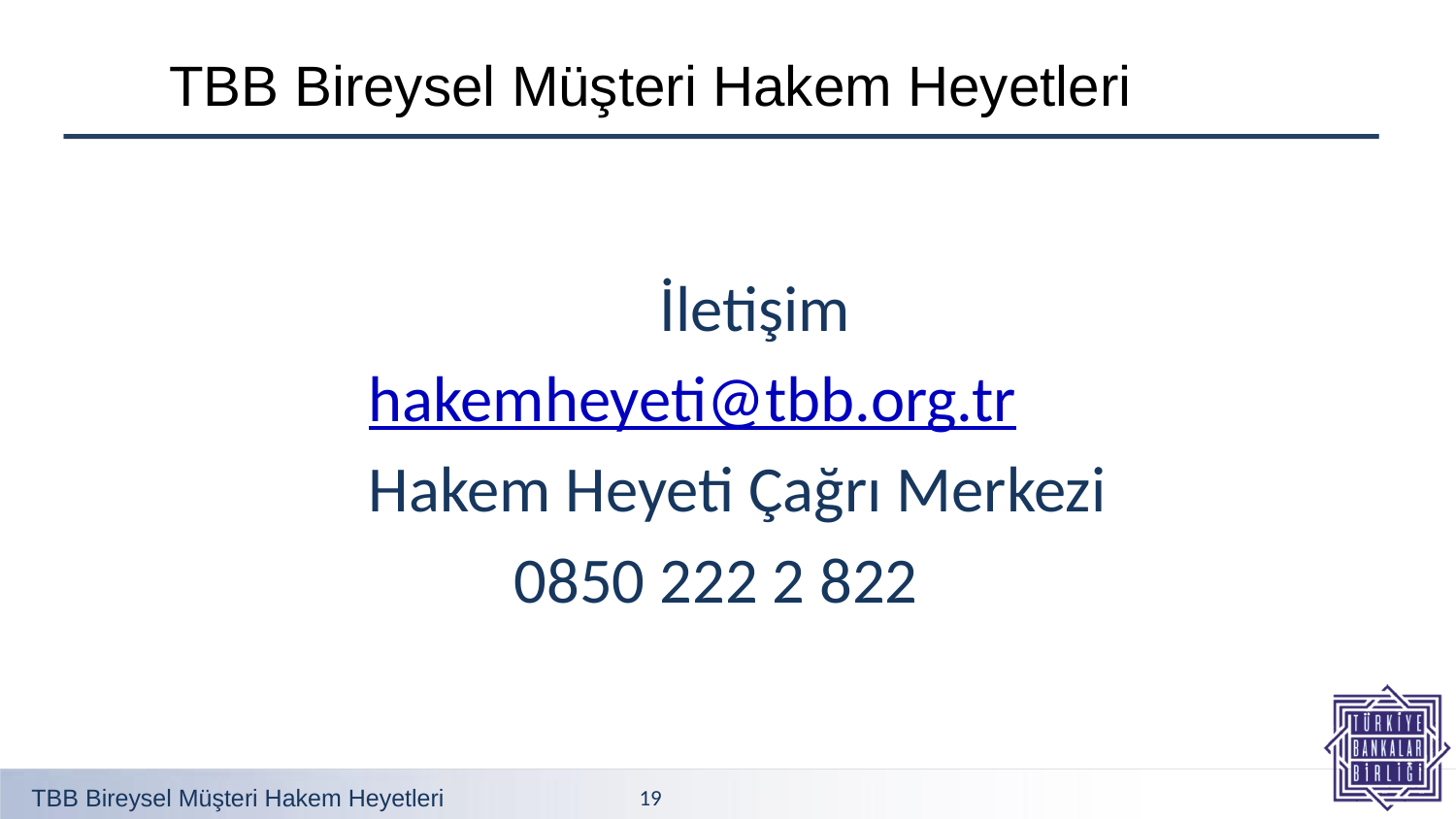

TBB Bireysel Müşteri Hakem Heyetleri

				İletişim
		hakemheyeti@tbb.org.tr
		Hakem Heyeti Çağrı Merkezi
			0850 222 2 822

TBB Bireysel Müşteri Hakem Heyetleri

19